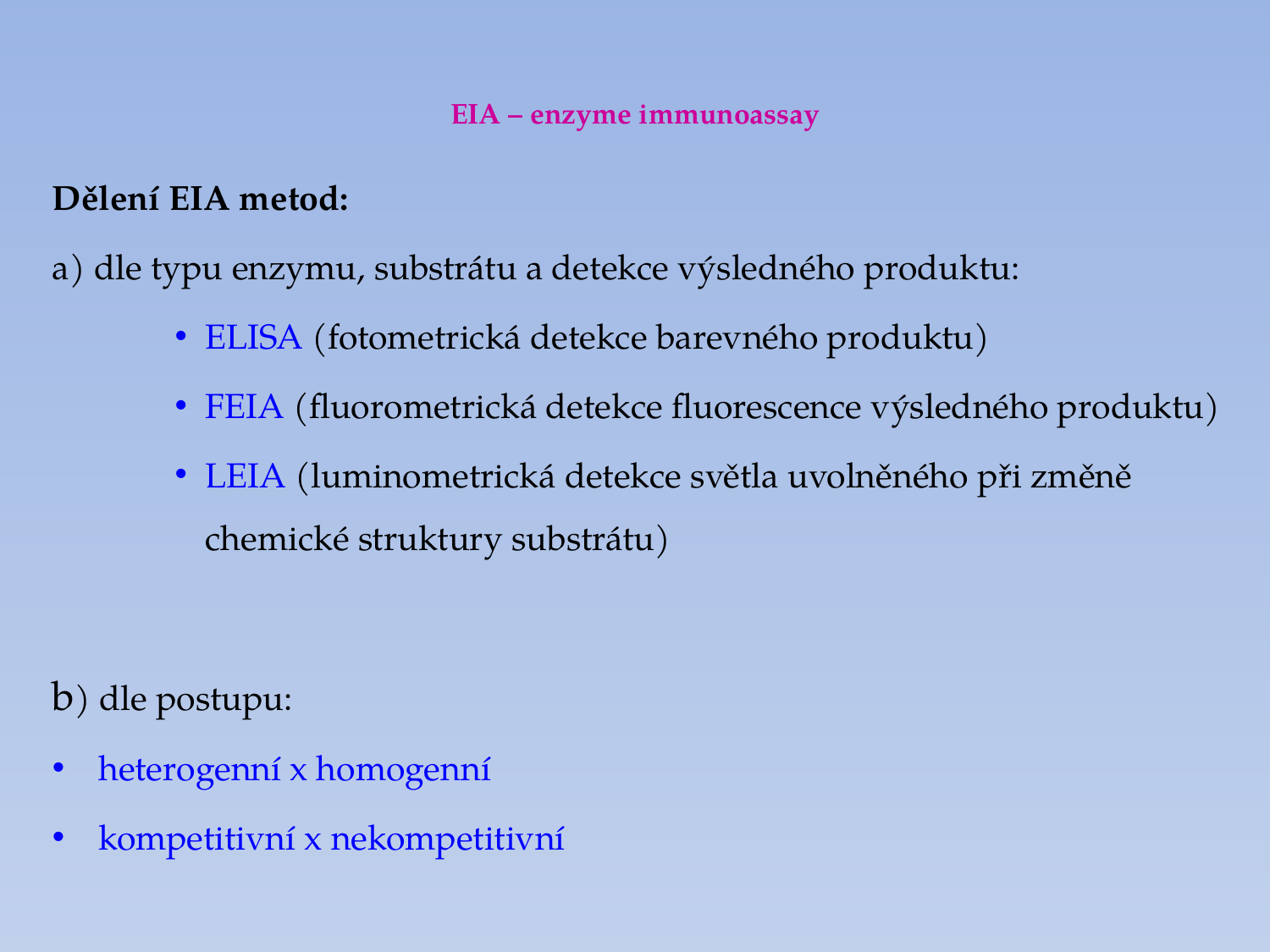

# EIA – enzyme immunoassay
Dělení EIA metod:
a) dle typu enzymu, substrátu a detekce výsledného produktu:
ELISA (fotometrická detekce barevného produktu)
FEIA (fluorometrická detekce fluorescence výsledného produktu)
LEIA (luminometrická detekce světla uvolněného při změně chemické struktury substrátu)

b) dle postupu:
heterogenní x homogenní
kompetitivní x nekompetitivní